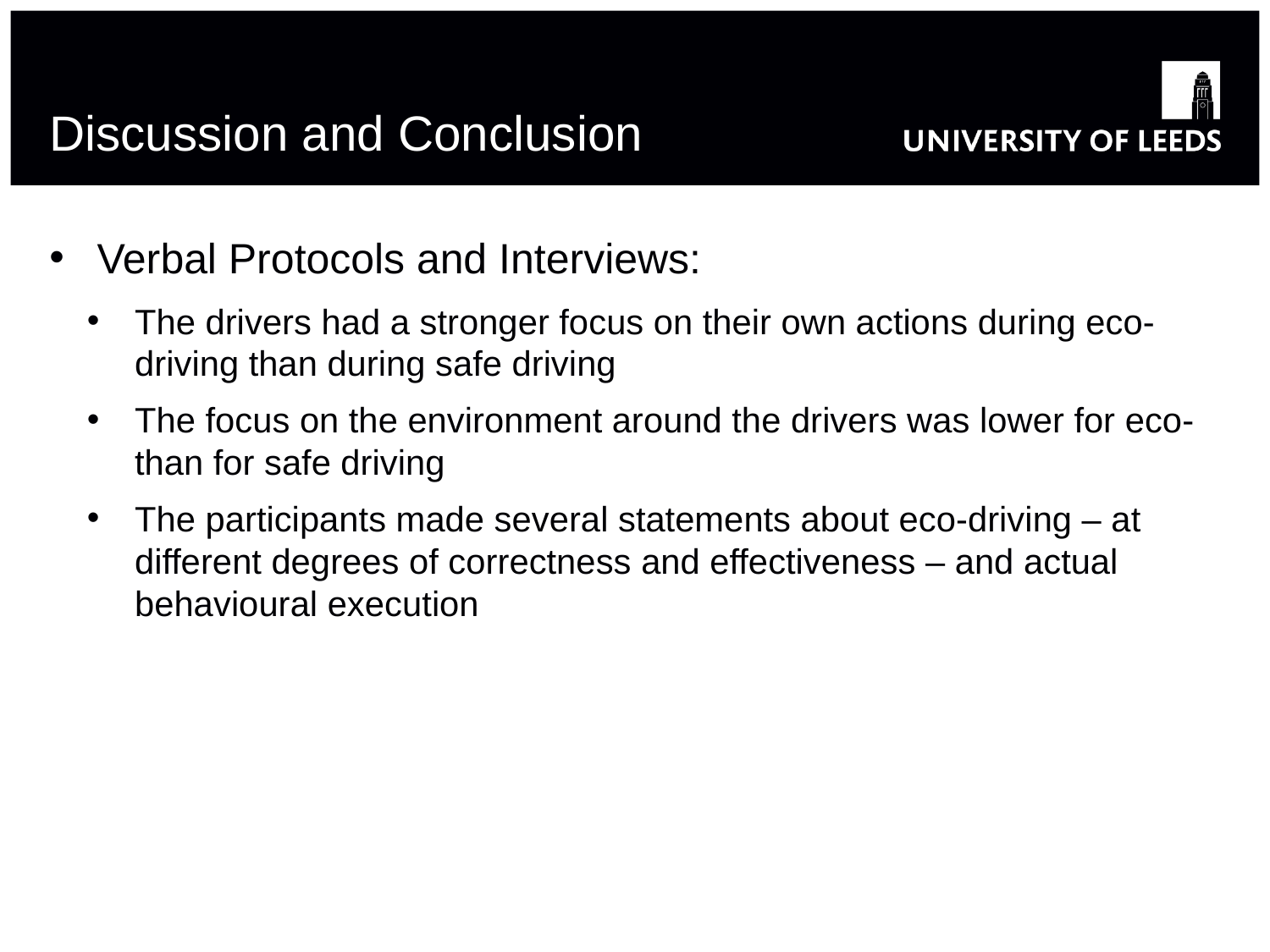

# Discussion and Conclusion
Verbal Protocols and Interviews:
The drivers had a stronger focus on their own actions during eco-driving than during safe driving
The focus on the environment around the drivers was lower for eco- than for safe driving
The participants made several statements about eco-driving – at different degrees of correctness and effectiveness – and actual behavioural execution